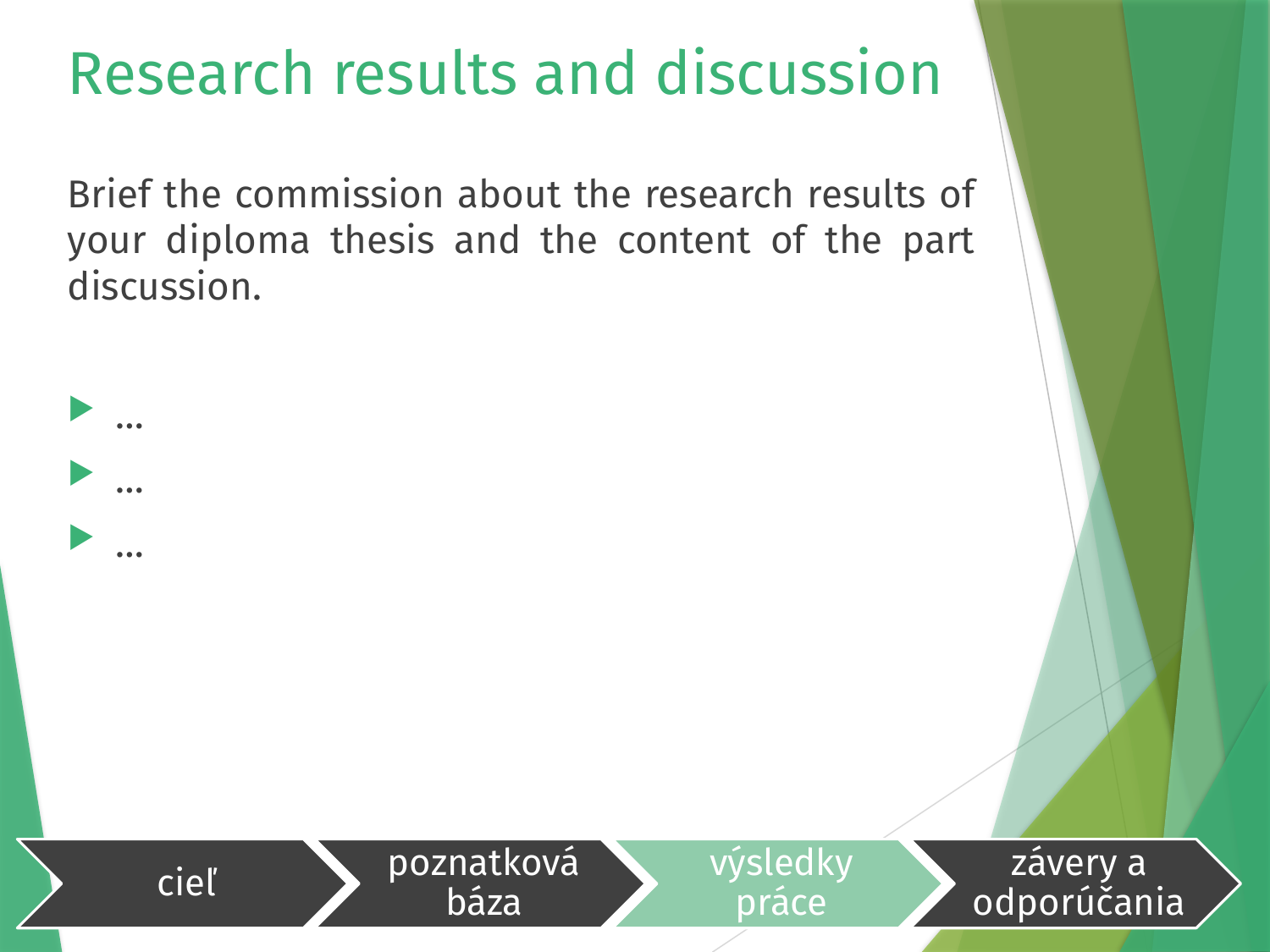

# Research results and discussion
Brief the commission about the research results of your diploma thesis and the content of the part discussion.

…
…
…
cieľ
poznatková báza
výsledky práce
závery a odporúčania